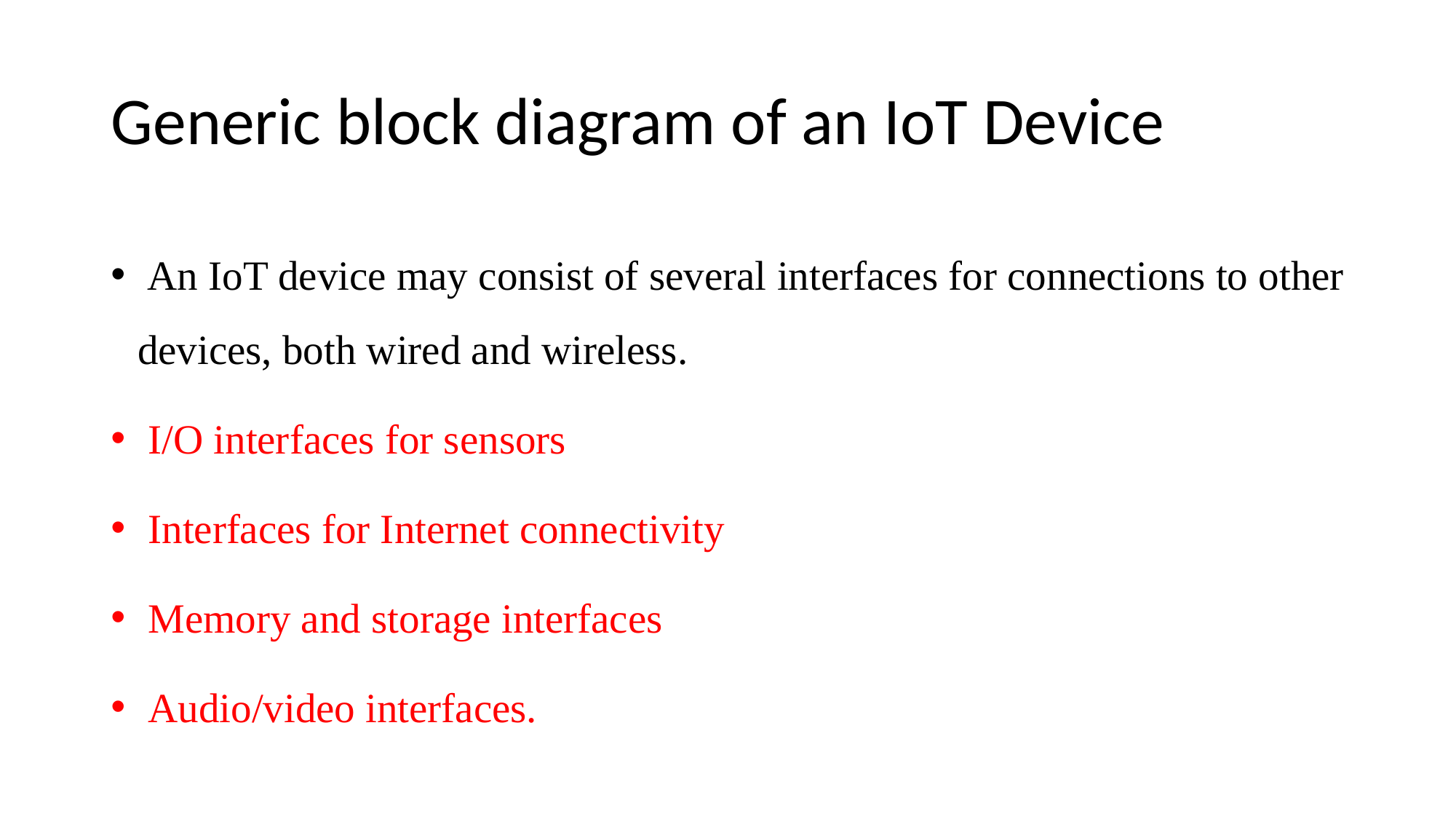

# Generic block diagram of an IoT Device
 An IoT device may consist of several interfaces for connections to other devices, both wired and wireless.
 I/O interfaces for sensors
 Interfaces for Internet connectivity
 Memory and storage interfaces
 Audio/video interfaces.